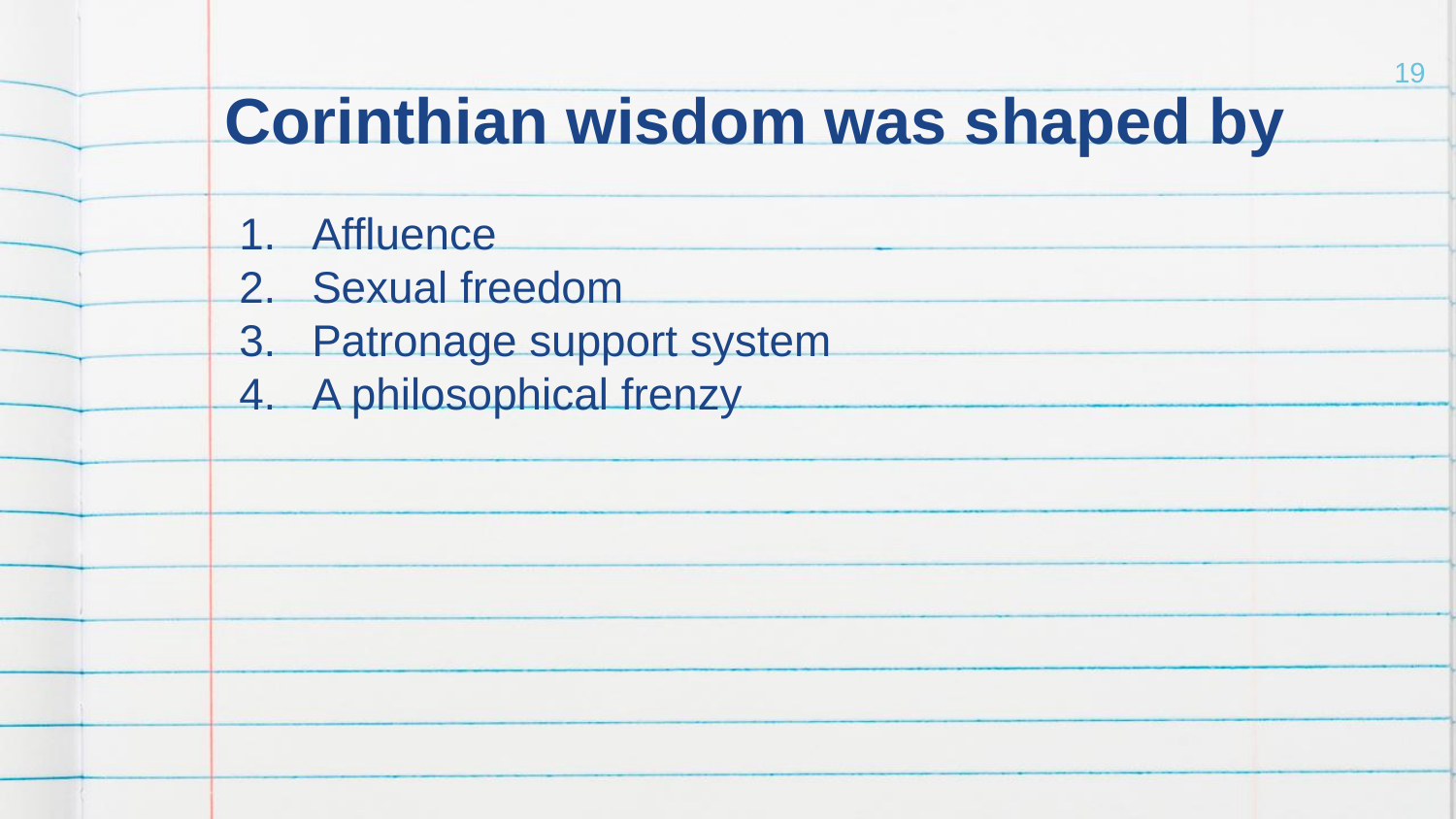

# Corinthian wisdom was shaped by
19
Affluence
Sexual freedom
Patronage support system
A philosophical frenzy